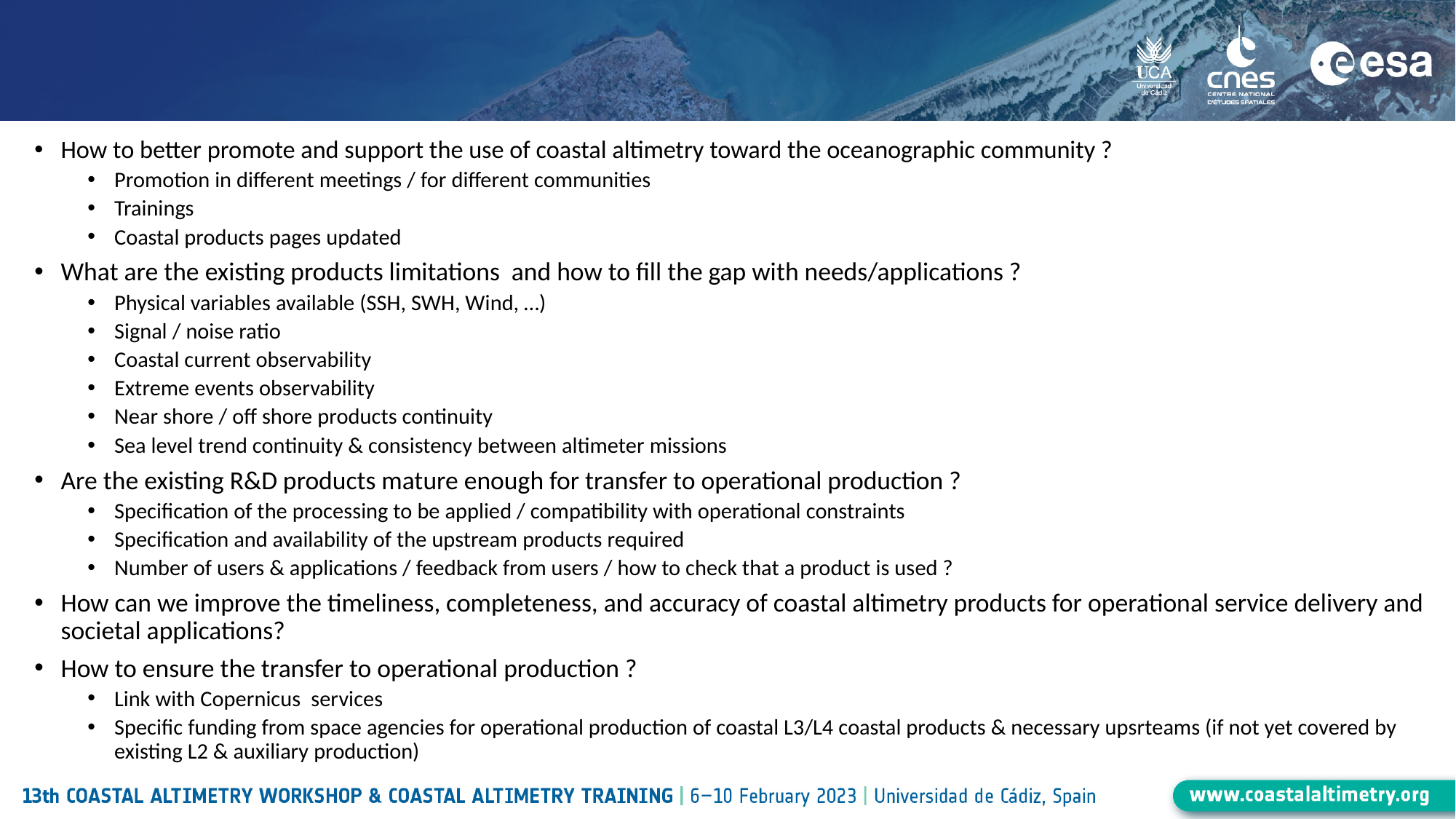

How to better promote and support the use of coastal altimetry toward the oceanographic community ?
Promotion in different meetings / for different communities
Trainings
Coastal products pages updated
What are the existing products limitations  and how to fill the gap with needs/applications ?
Physical variables available (SSH, SWH, Wind, …)
Signal / noise ratio
Coastal current observability
Extreme events observability
Near shore / off shore products continuity
Sea level trend continuity & consistency between altimeter missions
Are the existing R&D products mature enough for transfer to operational production ?
Specification of the processing to be applied / compatibility with operational constraints
Specification and availability of the upstream products required
Number of users & applications / feedback from users / how to check that a product is used ?
How can we improve the timeliness, completeness, and accuracy of coastal altimetry products for operational service delivery and societal applications?
How to ensure the transfer to operational production ?
Link with Copernicus  services
Specific funding from space agencies for operational production of coastal L3/L4 coastal products & necessary upsrteams (if not yet covered by existing L2 & auxiliary production)